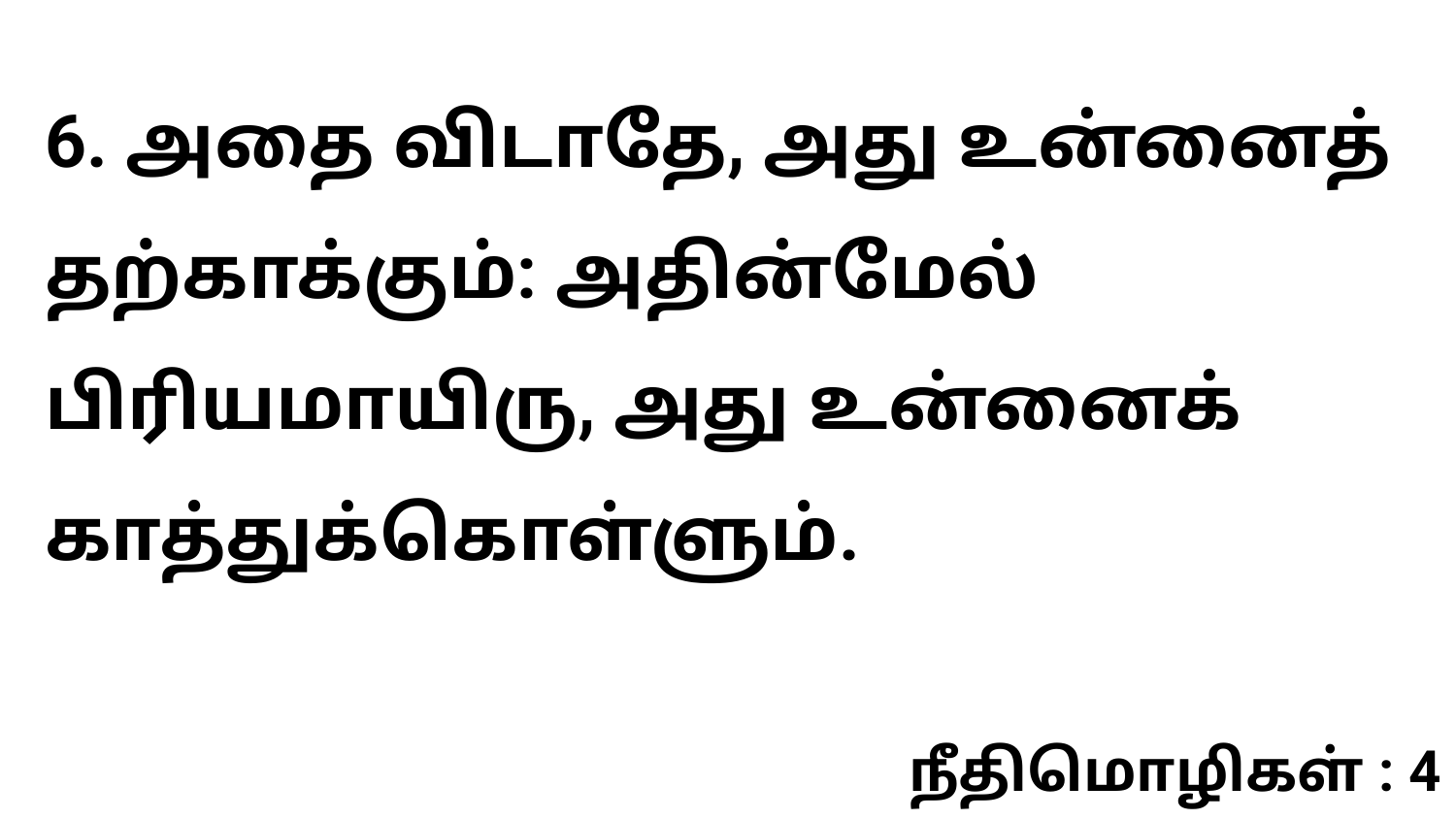

6. அதை விடாதே, அது உன்னைத் தற்காக்கும்: அதின்மேல் பிரியமாயிரு, அது உன்னைக் காத்துக்கொள்ளும்.
நீதிமொழிகள் : 4